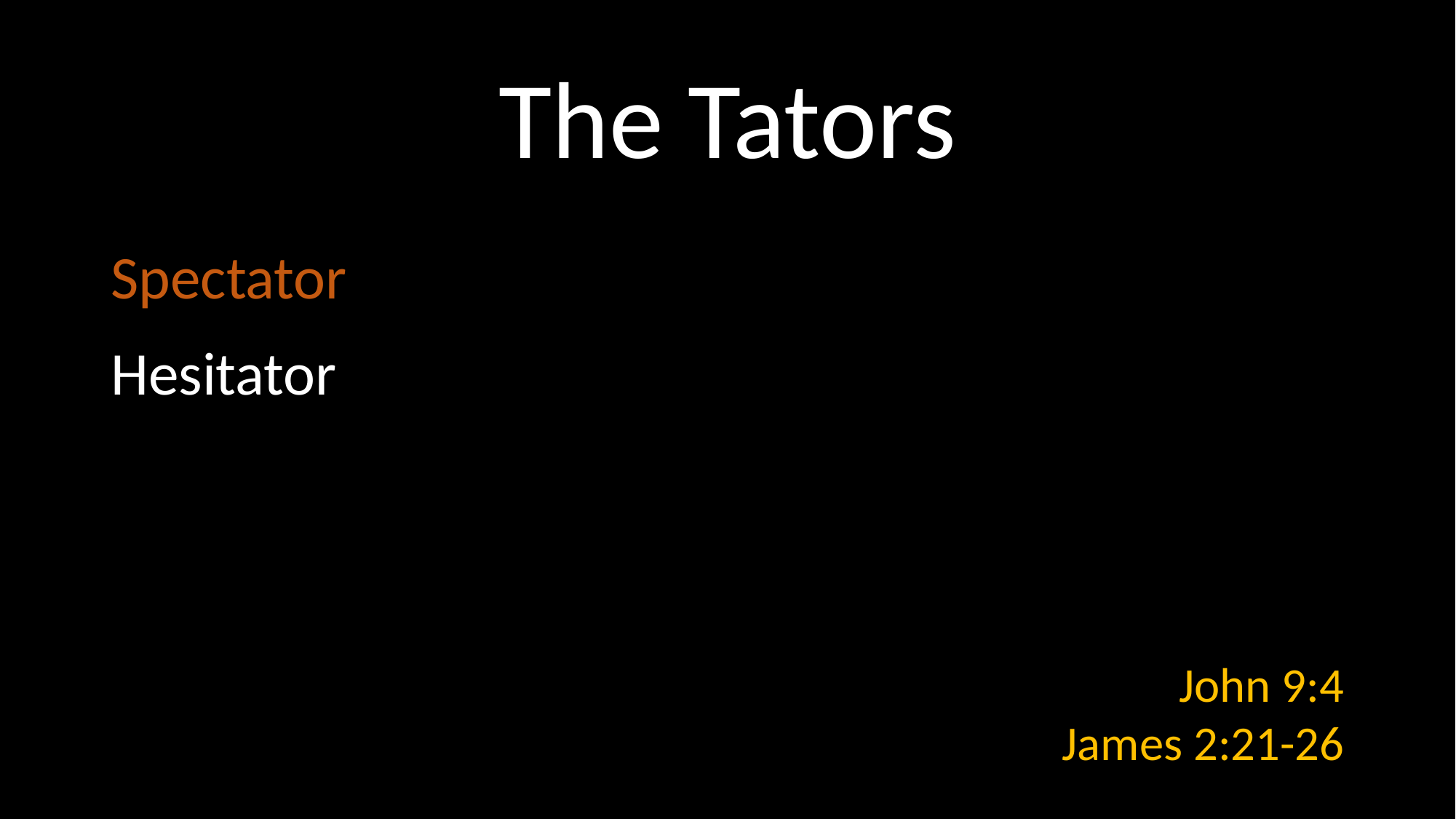

# The Tators
Spectator
Hesitator
John 9:4
James 2:21-26